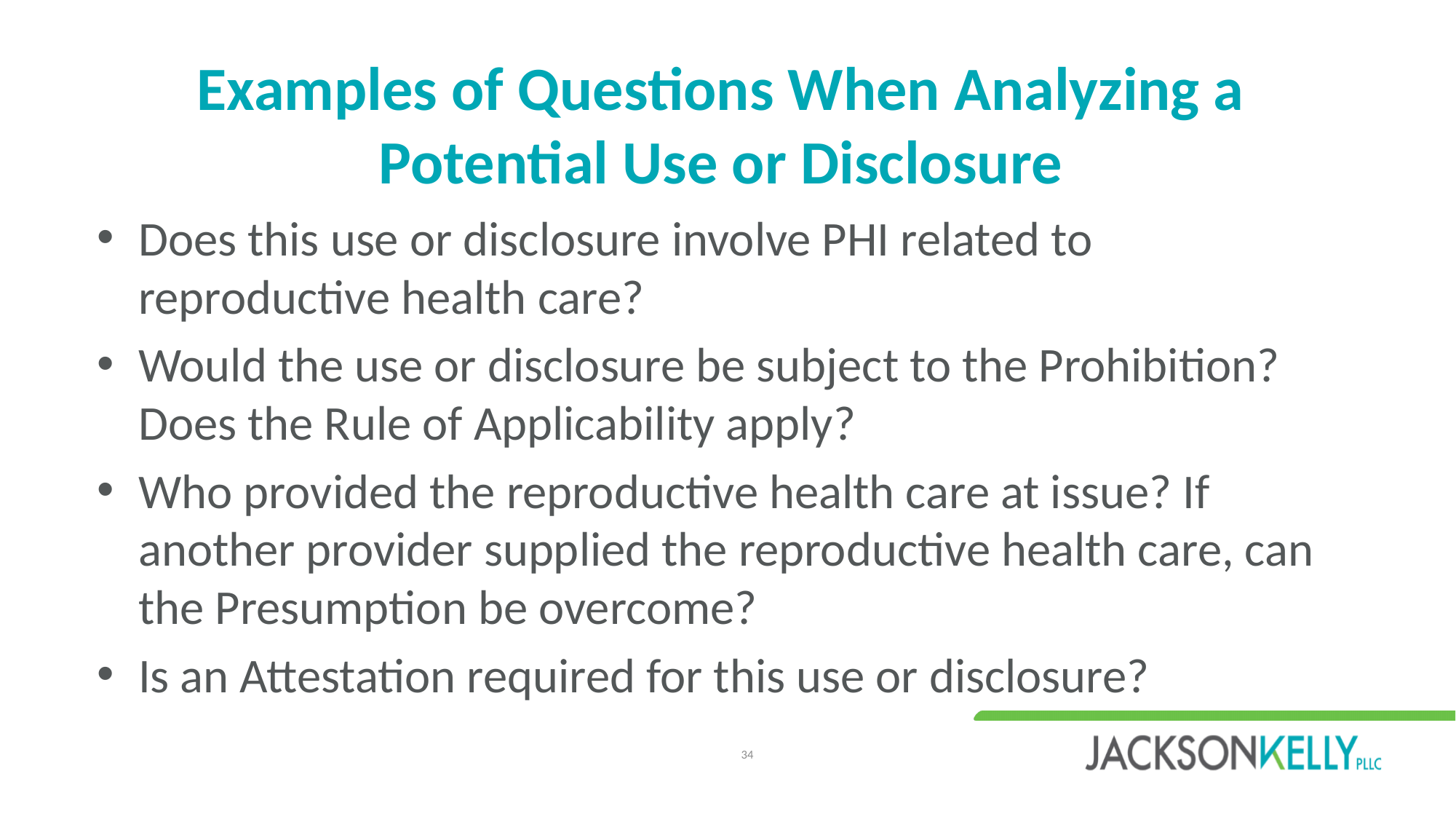

# Examples of Questions When Analyzing a Potential Use or Disclosure
Does this use or disclosure involve PHI related to reproductive health care?
Would the use or disclosure be subject to the Prohibition? Does the Rule of Applicability apply?
Who provided the reproductive health care at issue? If another provider supplied the reproductive health care, can the Presumption be overcome?
Is an Attestation required for this use or disclosure?
34